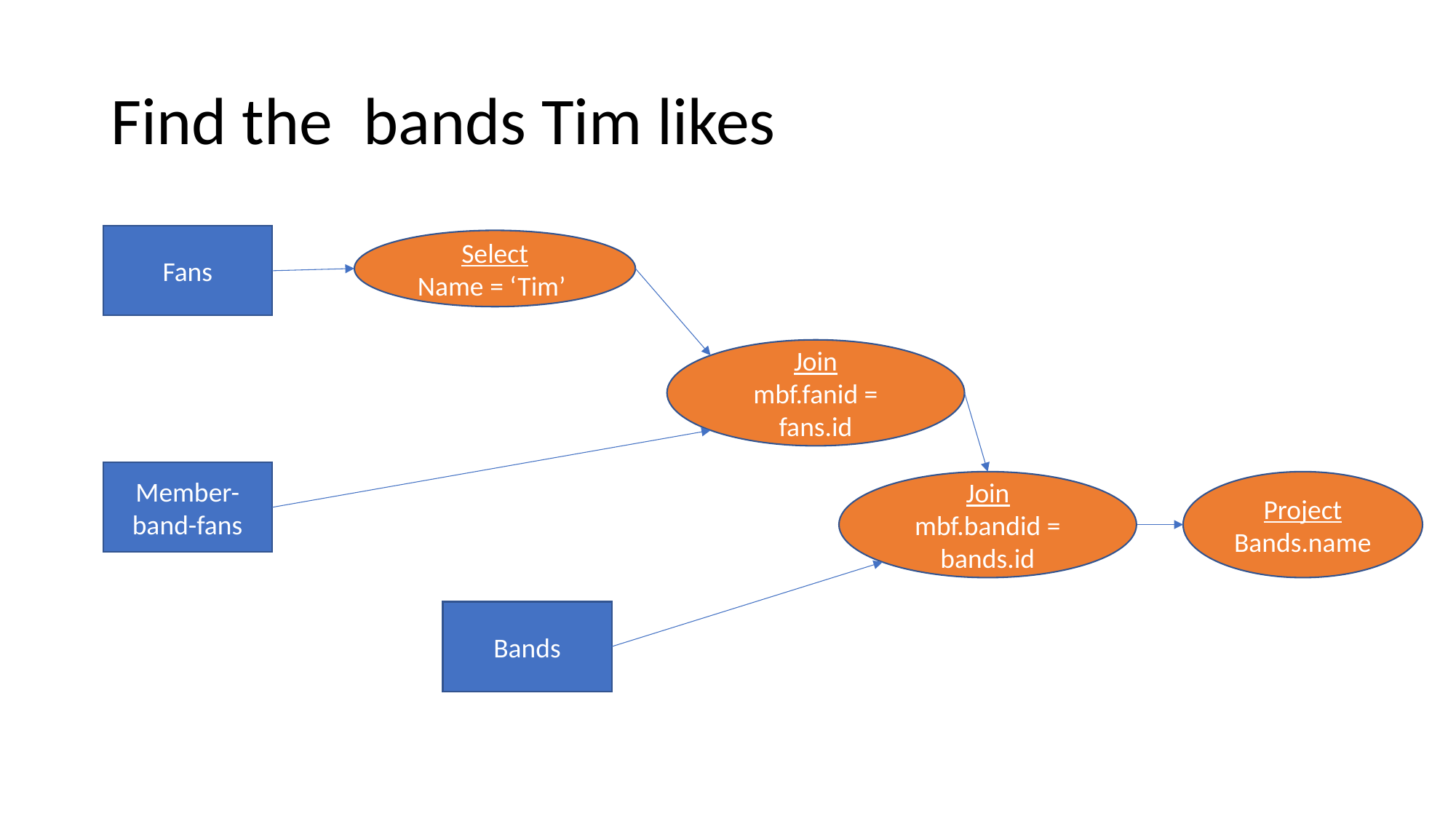

# Find the  bands Tim likes
Fans
Select
Name = ‘Tim’
Join
mbf.fanid = fans.id
Member-band-fans
Join
mbf.bandid = bands.id
Project
Bands.name
Bands